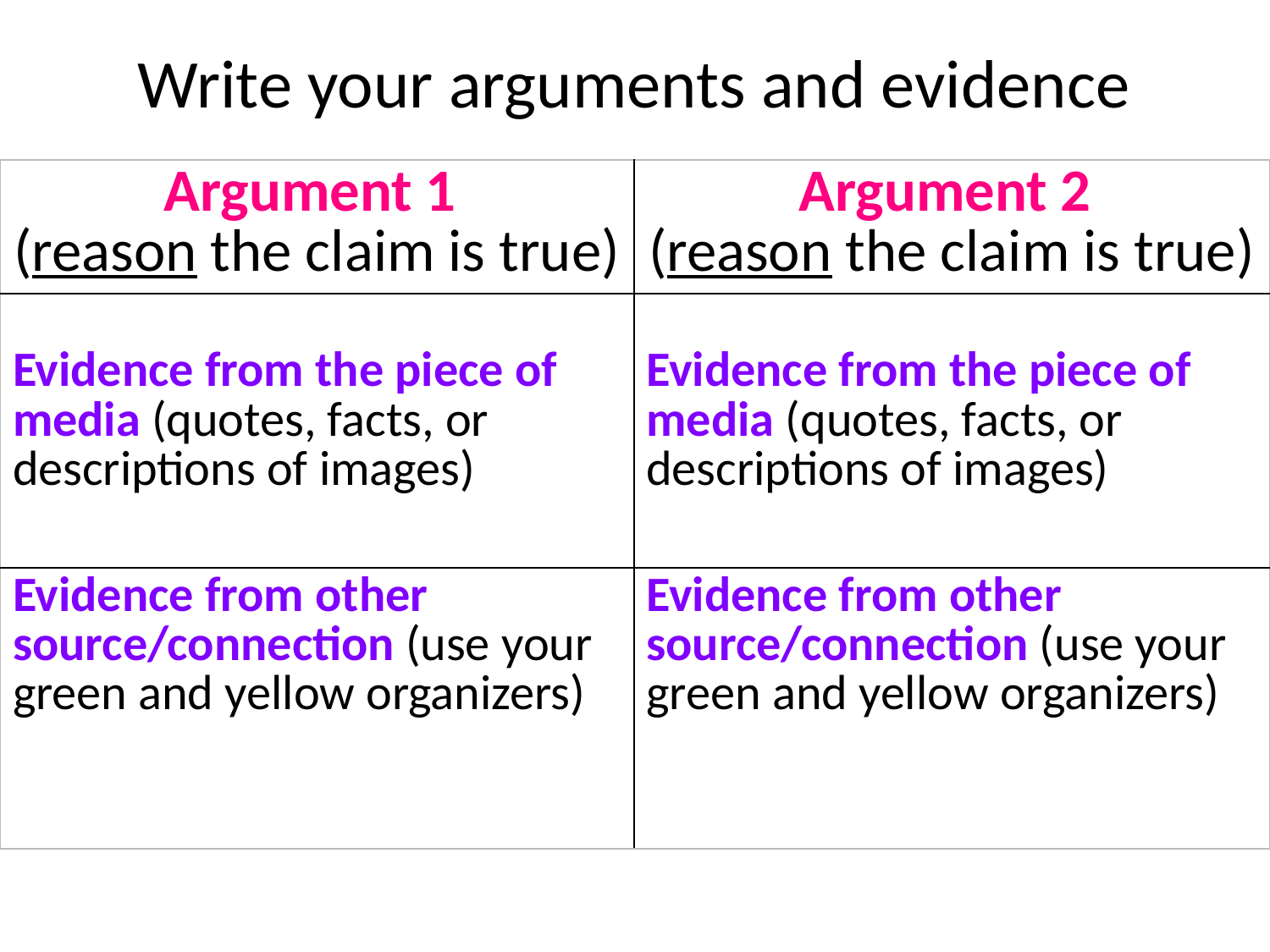

# Write your arguments and evidence
| Argument 1 (reason the claim is true) | Argument 2 (reason the claim is true) |
| --- | --- |
| Evidence from the piece of media (quotes, facts, or descriptions of images) | Evidence from the piece of media (quotes, facts, or descriptions of images) |
| Evidence from other source/connection (use your green and yellow organizers) | Evidence from other source/connection (use your green and yellow organizers) |